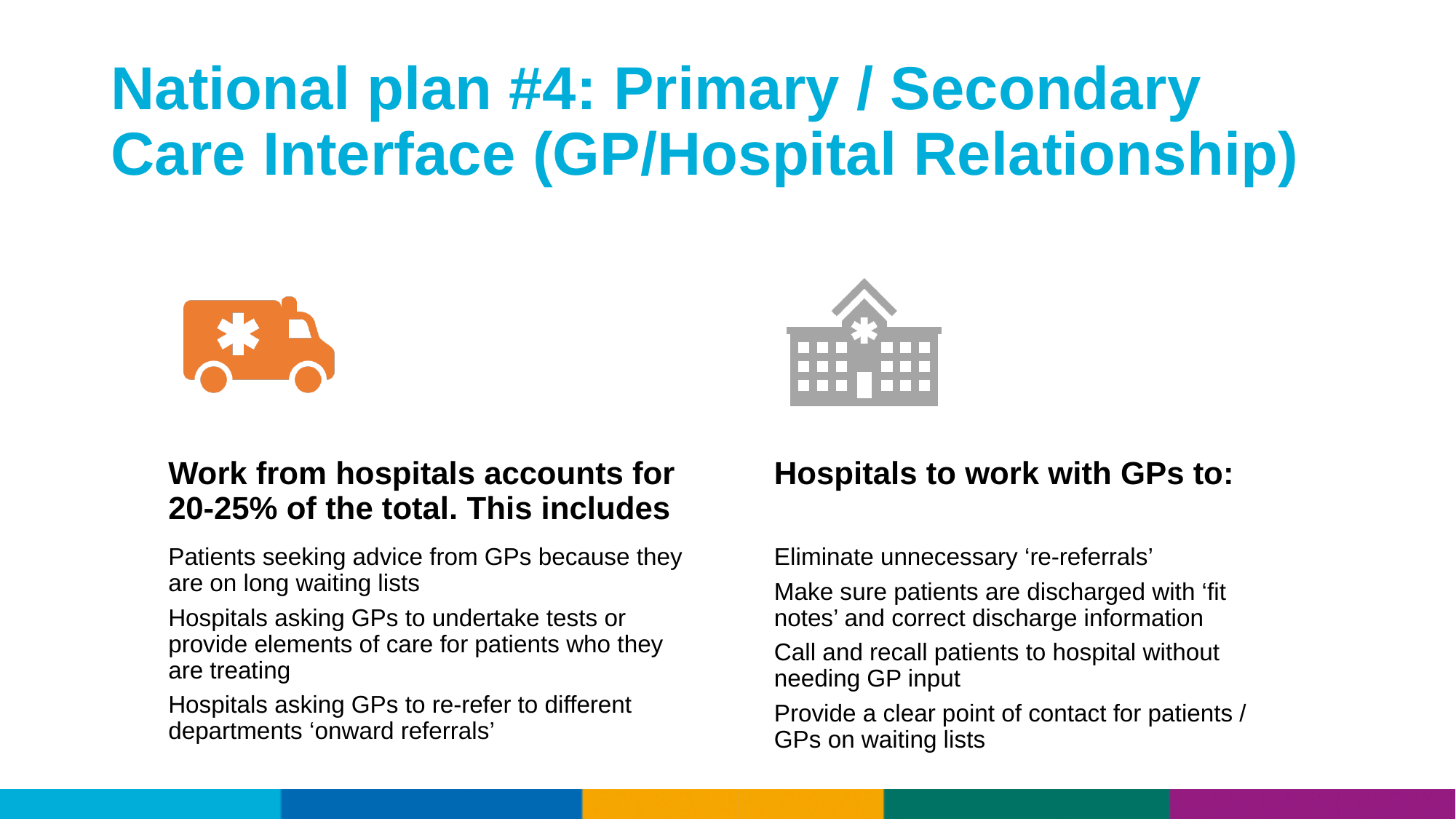

# National plan #4: Primary / Secondary Care Interface (GP/Hospital Relationship)
Work from hospitals accounts for 20-25% of the total. This includes
Patients seeking advice from GPs because they are on long waiting lists
Hospitals asking GPs to undertake tests or provide elements of care for patients who they are treating
Hospitals asking GPs to re-refer to different departments ‘onward referrals’
Hospitals to work with GPs to:
Eliminate unnecessary ‘re-referrals’
Make sure patients are discharged with ‘fit notes’ and correct discharge information
Call and recall patients to hospital without needing GP input
Provide a clear point of contact for patients / GPs on waiting lists